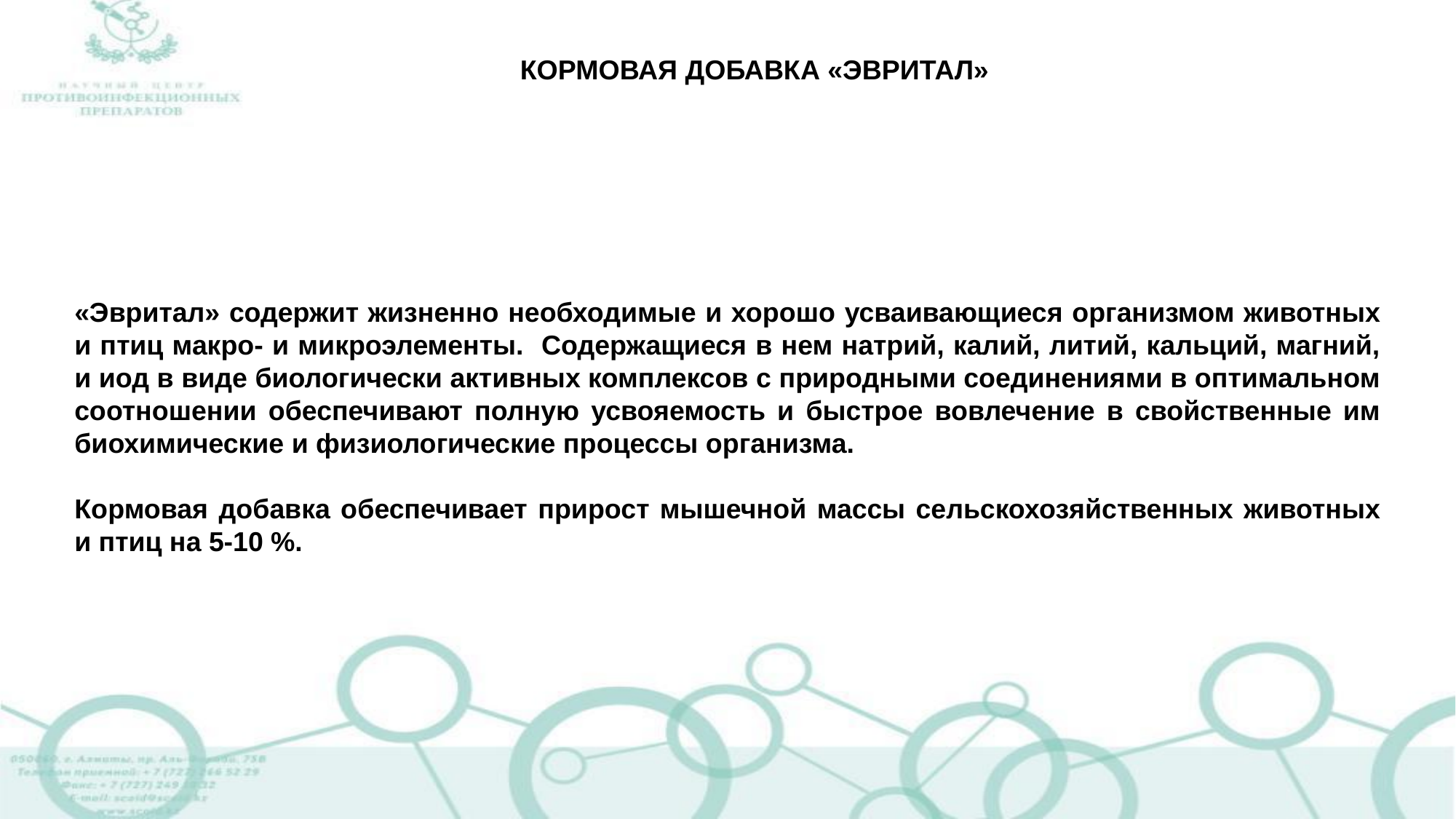

КОРМОВАЯ ДОБАВКА «ЭВРИТАЛ»

«Эвритал» содержит жизненно необходимые и хорошо усваивающиеся организмом животных и птиц макро- и микроэлементы.  Содержащиеся в нем натрий, калий, литий, кальций, магний, и иод в виде биологически активных комплексов с природными соединениями в оптимальном соотношении обеспечивают полную усвояемость и быстрое вовлечение в свойственные им биохимические и физиологические процессы организма.

Кормовая добавка обеспечивает прирост мышечной массы сельскохозяйственных животных и птиц на 5-10 %.